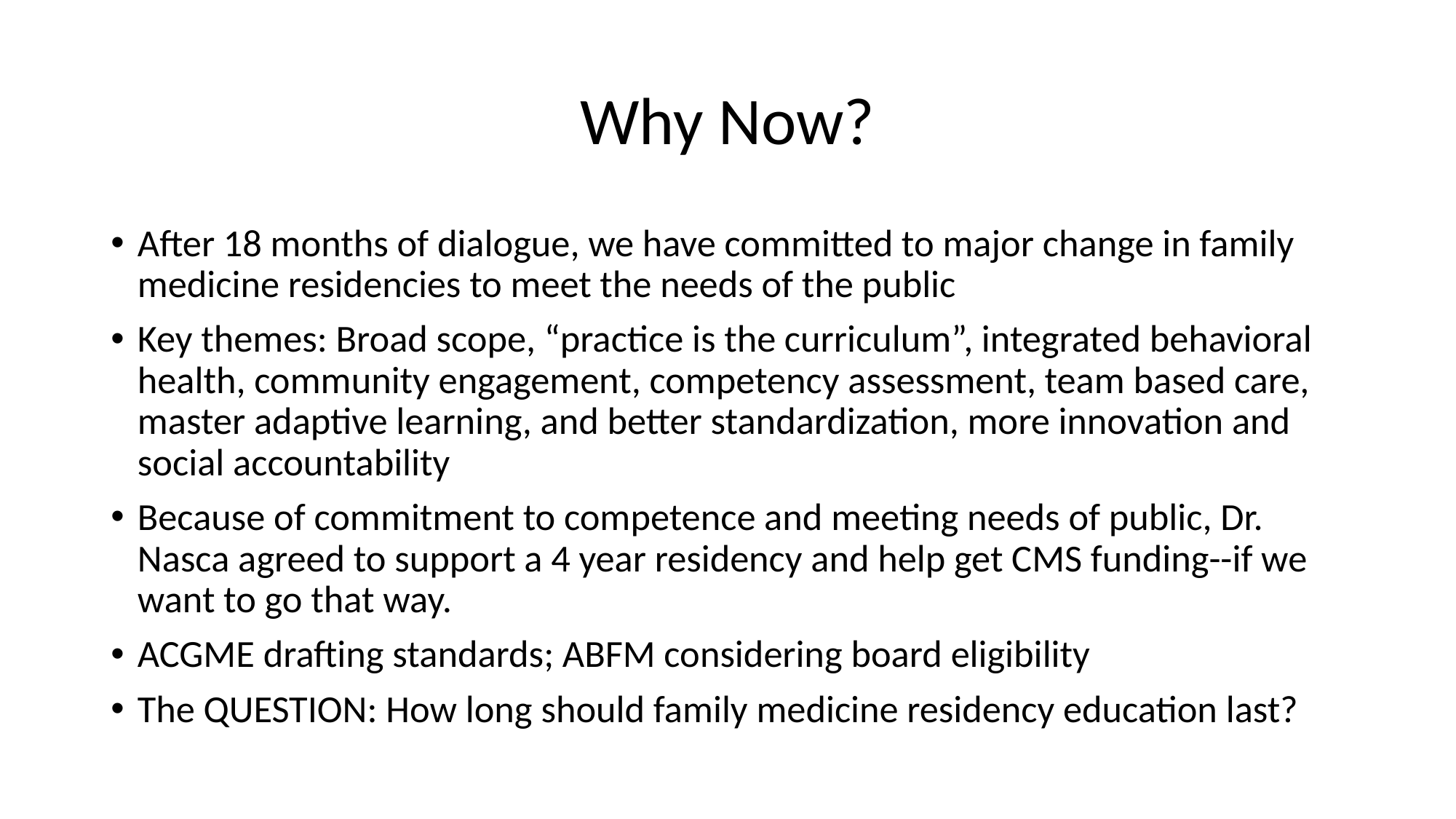

# Why Now?
After 18 months of dialogue, we have committed to major change in family medicine residencies to meet the needs of the public
Key themes: Broad scope, “practice is the curriculum”, integrated behavioral health, community engagement, competency assessment, team based care, master adaptive learning, and better standardization, more innovation and social accountability
Because of commitment to competence and meeting needs of public, Dr. Nasca agreed to support a 4 year residency and help get CMS funding--if we want to go that way.
ACGME drafting standards; ABFM considering board eligibility
The QUESTION: How long should family medicine residency education last?